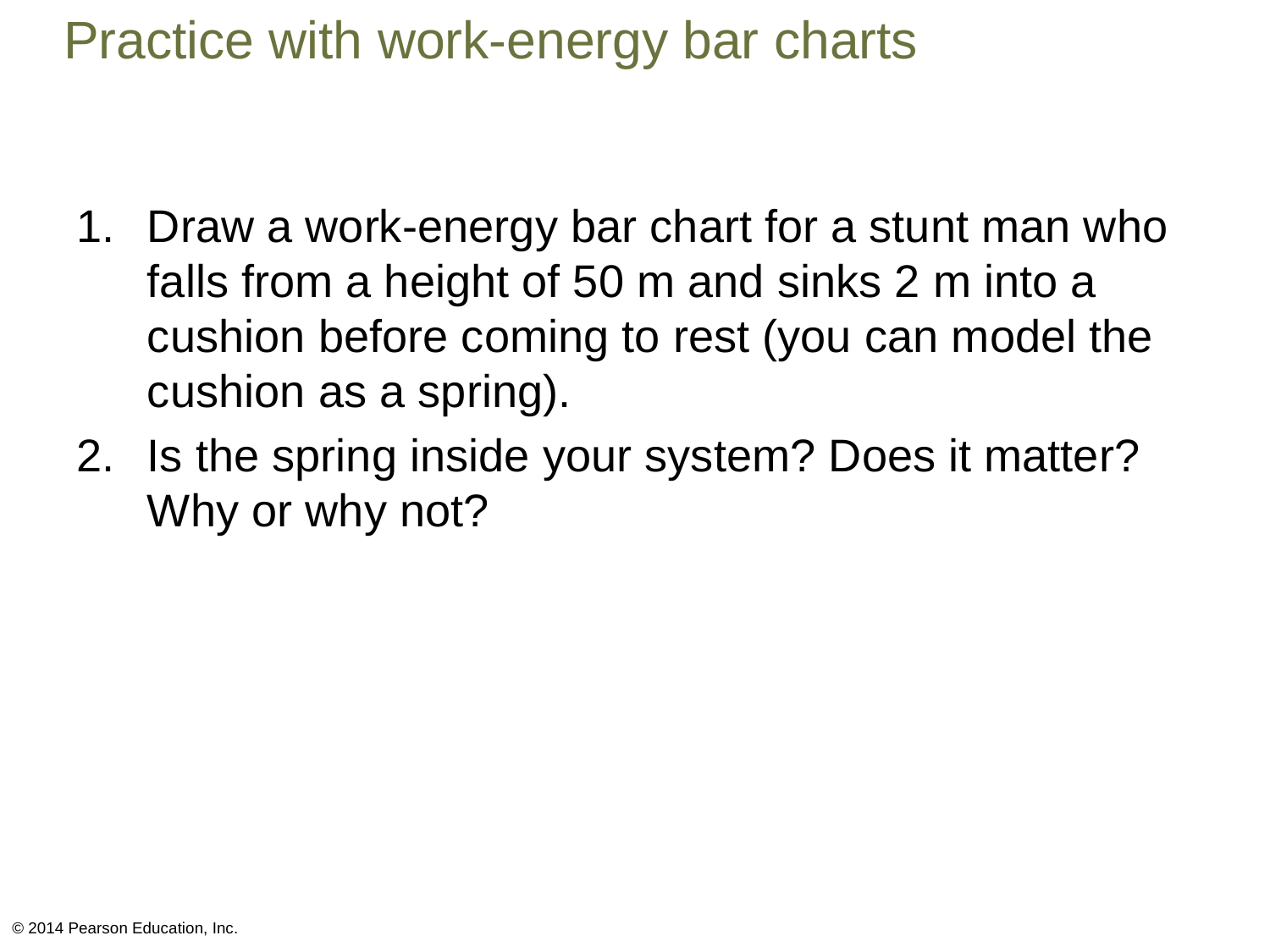

# Practice with work-energy bar charts
Draw a work-energy bar chart for a stunt man who falls from a height of 50 m and sinks 2 m into a cushion before coming to rest (you can model the cushion as a spring).
Is the spring inside your system? Does it matter? Why or why not?
© 2014 Pearson Education, Inc.